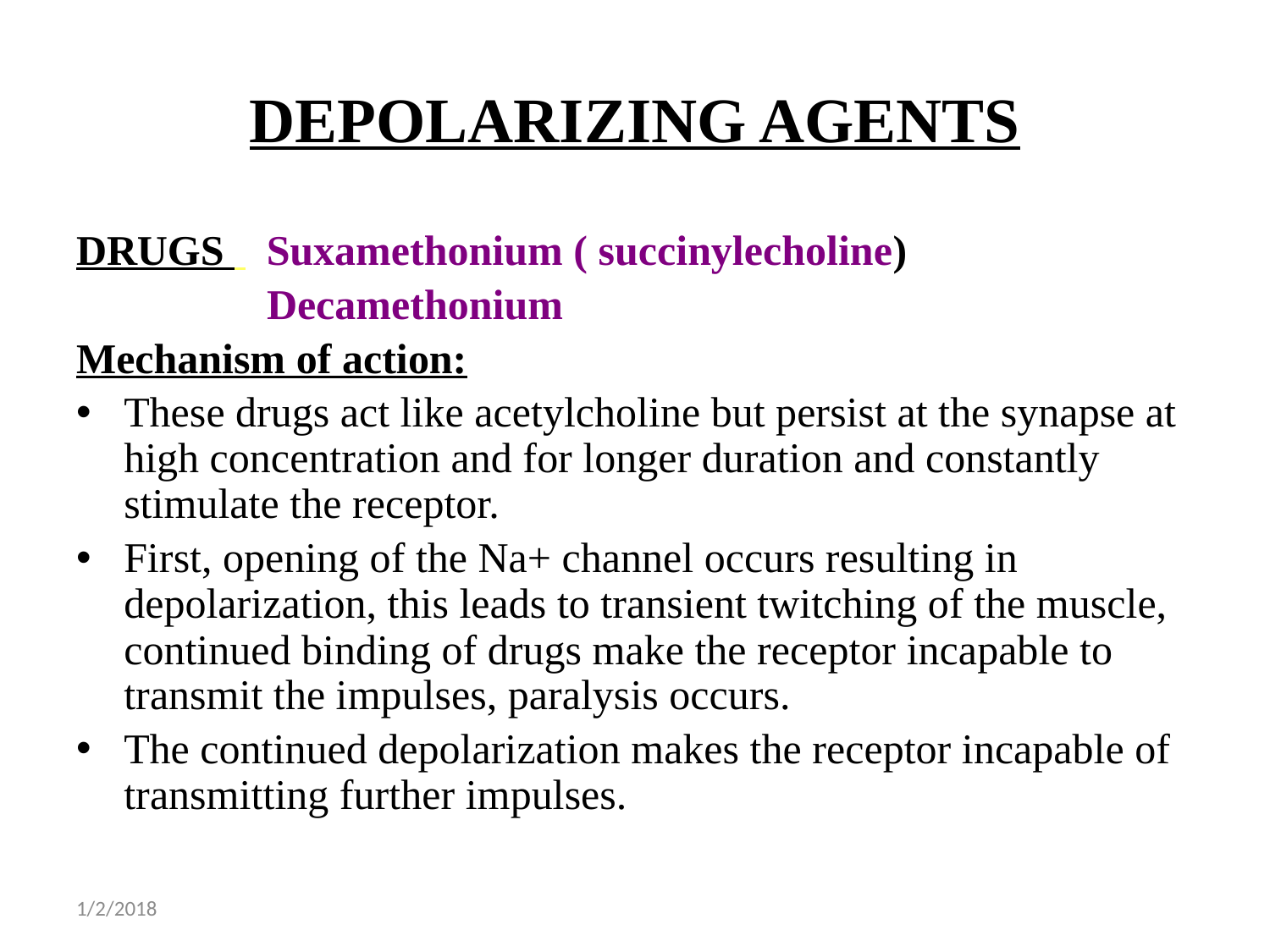

# DEPOLARIZING AGENTS
DRUGS    Suxamethonium ( succinylecholine)
	      Decamethonium
Mechanism of action:
These drugs act like acetylcholine but persist at the synapse at high concentration and for longer duration and constantly stimulate the receptor.
First, opening of the Na+ channel occurs resulting in depolarization, this leads to transient twitching of the muscle, continued binding of drugs make the receptor incapable to transmit the impulses, paralysis occurs.
The continued depolarization makes the receptor incapable of transmitting further impulses.
435
1/2/2018